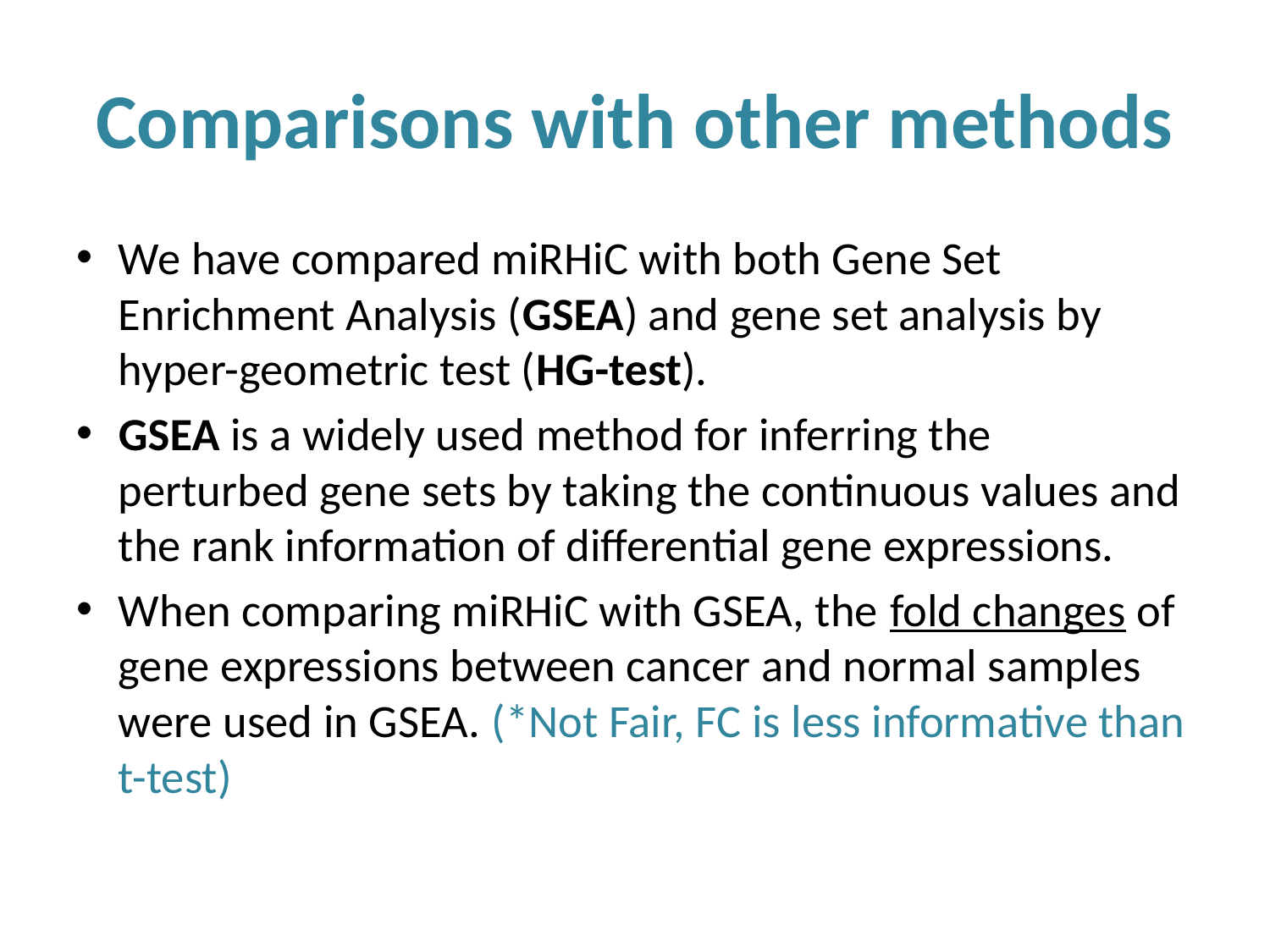

# Comparisons with other methods
We have compared miRHiC with both Gene Set Enrichment Analysis (GSEA) and gene set analysis by hyper-geometric test (HG-test).
GSEA is a widely used method for inferring the perturbed gene sets by taking the continuous values and the rank information of differential gene expressions.
When comparing miRHiC with GSEA, the fold changes of gene expressions between cancer and normal samples were used in GSEA. (*Not Fair, FC is less informative than t-test)